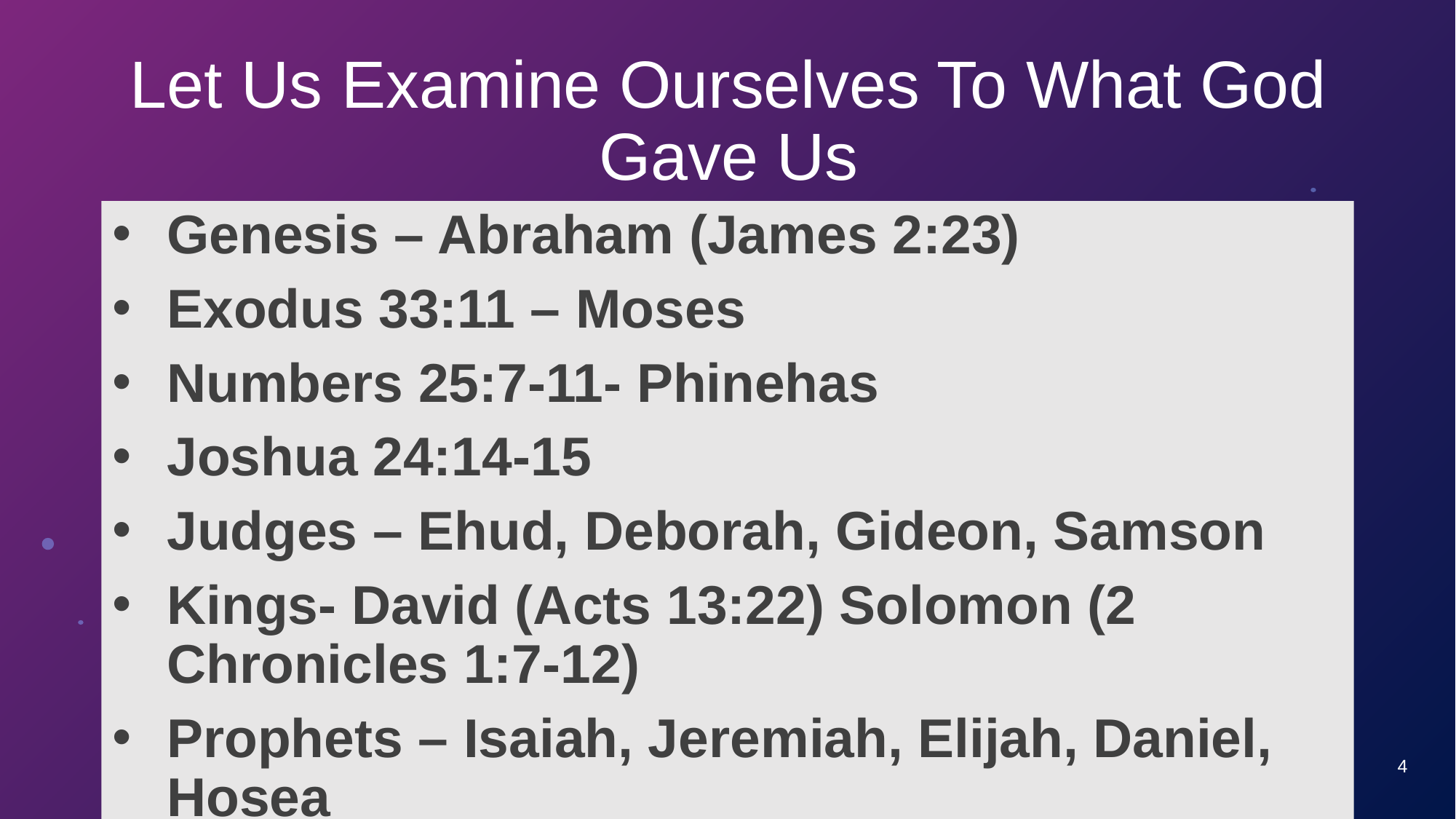

# Let Us Examine Ourselves To What God Gave Us
Genesis – Abraham (James 2:23)
Exodus 33:11 – Moses
Numbers 25:7-11- Phinehas
Joshua 24:14-15
Judges – Ehud, Deborah, Gideon, Samson
Kings- David (Acts 13:22) Solomon (2 Chronicles 1:7-12)
Prophets – Isaiah, Jeremiah, Elijah, Daniel, Hosea
4